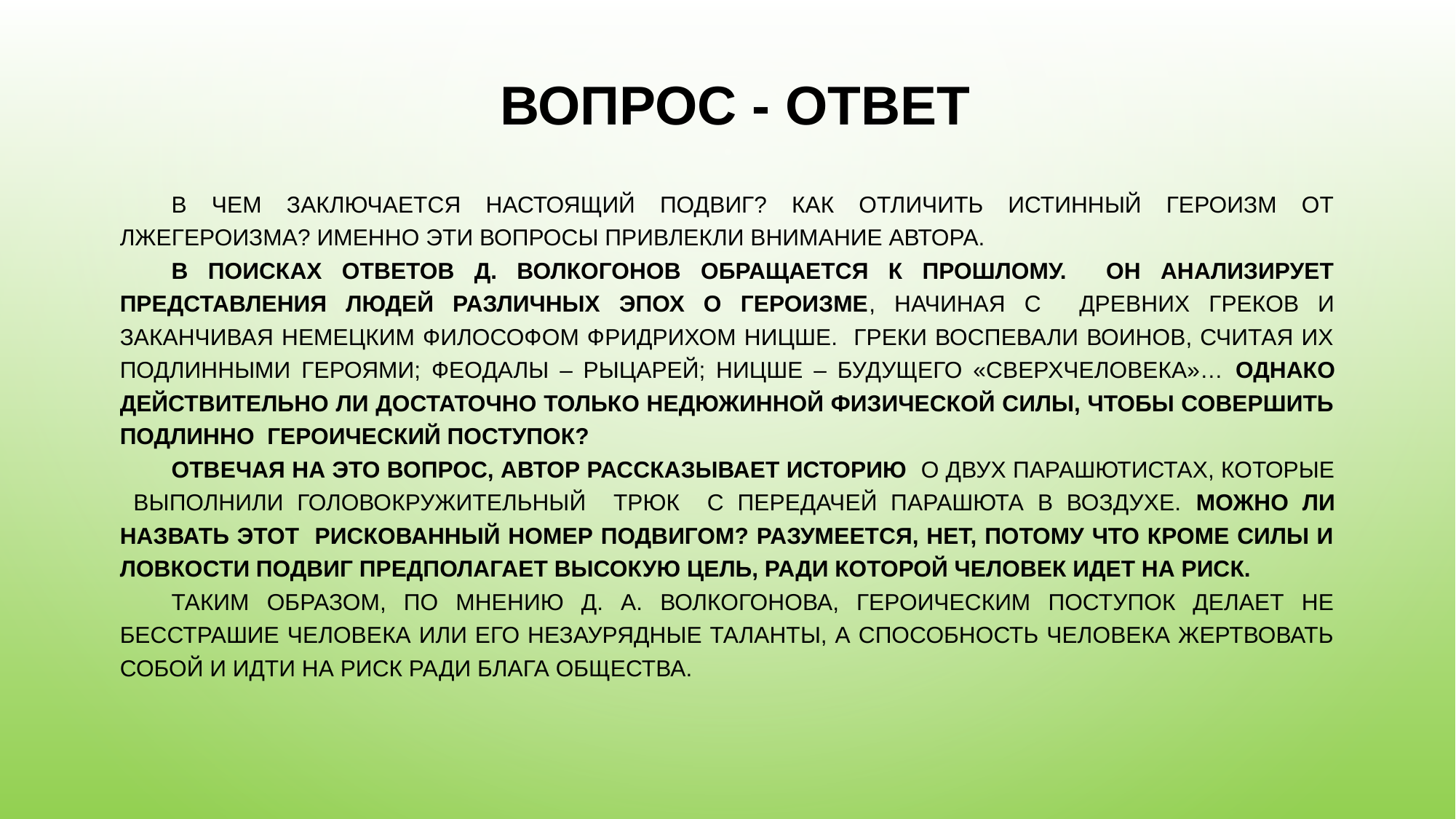

# вопрос - ответ
В чем заключается настоящий подвиг? Как отличить истинный героизм от лжегероизма? Именно эти вопросы привлекли внимание автора.
В поисках ответов Д. Волкогонов обращается к прошлому.  Он анализирует представления людей различных эпох о героизме, начиная с  древних греков и заканчивая немецким философом Фридрихом Ницше.  Греки воспевали воинов, считая их подлинными героями; феодалы – рыцарей; Ницше – будущего «сверхчеловека»… Однако действительно ли достаточно только недюжинной физической силы, чтобы совершить подлинно  героический поступок?
Отвечая на это вопрос, автор рассказывает историю  о двух парашютистах, которые  выполнили головокружительный  трюк  с передачей парашюта в воздухе. Можно ли назвать этот  рискованный номер подвигом? Разумеется, нет, потому что кроме силы и ловкости подвиг предполагает высокую цель, ради которой человек идет на риск.
Таким образом, По мнению Д. А. Волкогонова, героическим поступок делает не бесстрашие человека или его незаурядные таланты, а способность человека жертвовать собой и идти на риск ради блага общества.